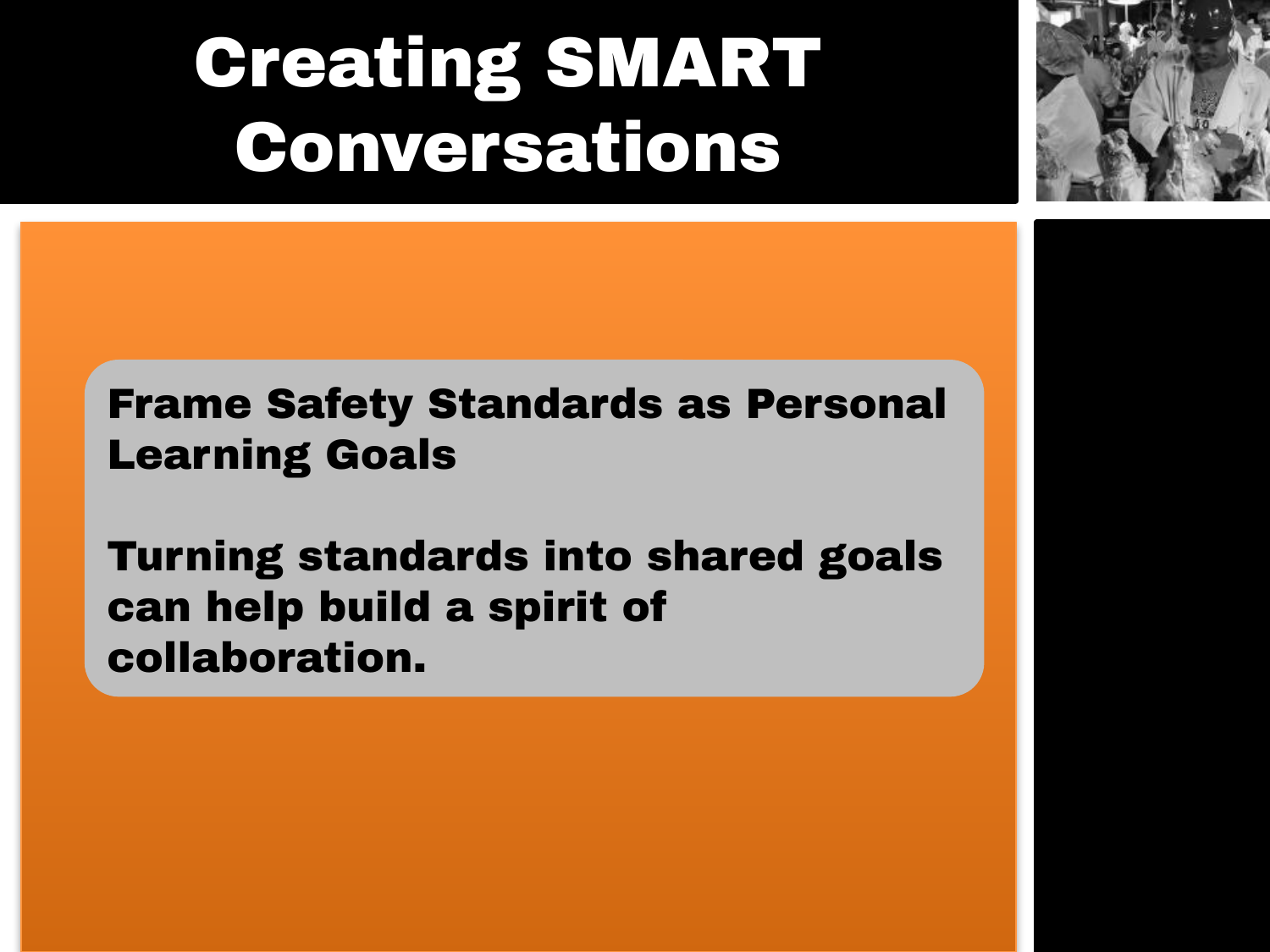

Creating SMART Conversations
Frame Safety Standards as Personal Learning Goals

Turning standards into shared goals can help build a spirit of collaboration.